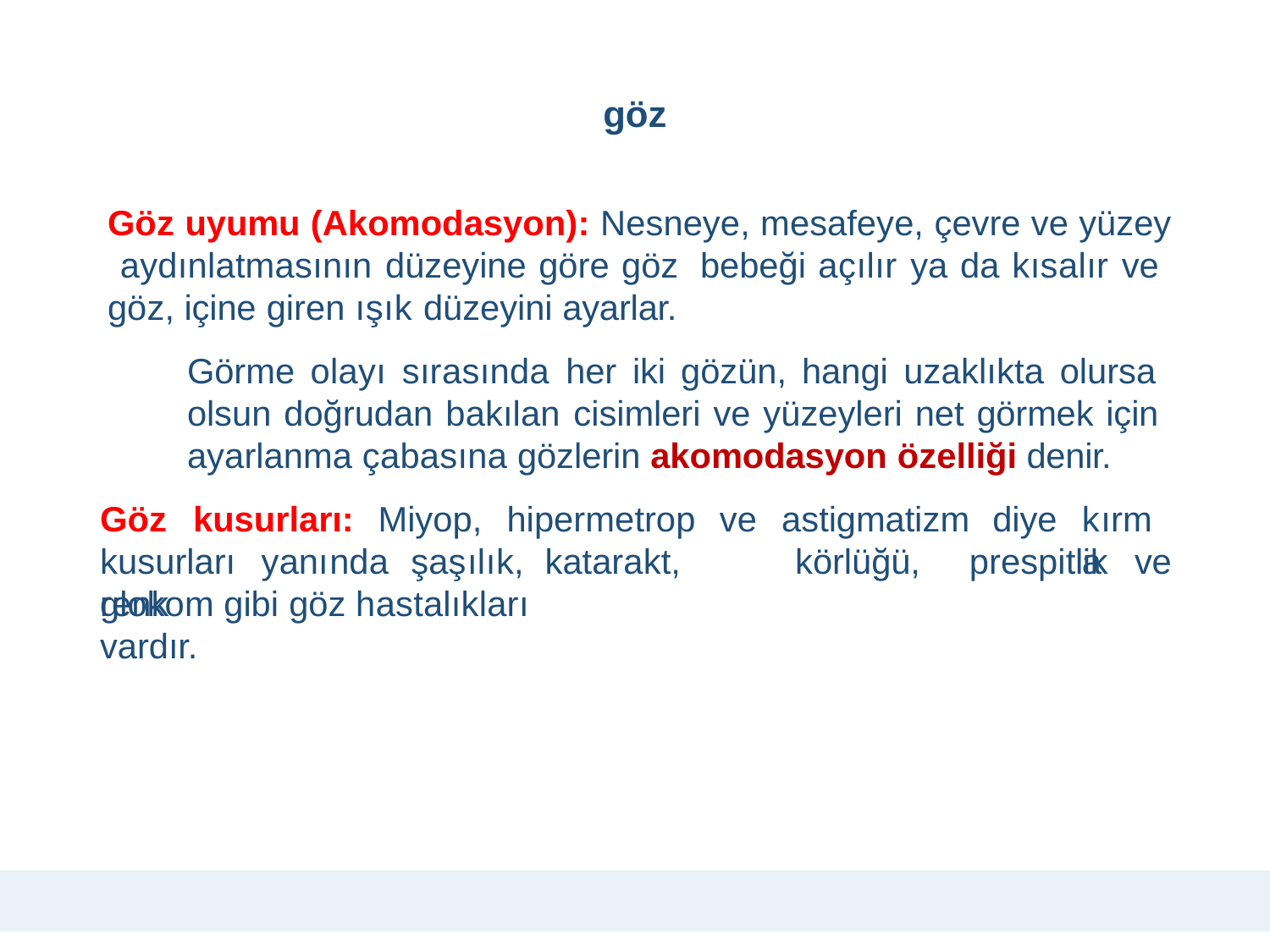

göz
# Göz uyumu (Akomodasyon): Nesneye, mesafeye, çevre ve yüzey  aydınlatmasının düzeyine göre göz bebeği açılır ya da kısalır ve  göz, içine giren ışık düzeyini ayarlar.
Görme olayı sırasında her iki gözün, hangi uzaklıkta olursa  olsun doğrudan bakılan cisimleri ve yüzeyleri net görmek için  ayarlanma çabasına gözlerin akomodasyon özelliği denir.
Göz	kusurları:	Miyop,	hipermetrop	ve	astigmatizm
körlüğü,
diye
kırma
kusurları	yanında	şaşılık,	katarakt,	renk
prespitlik	ve
glokom gibi göz hastalıkları vardır.